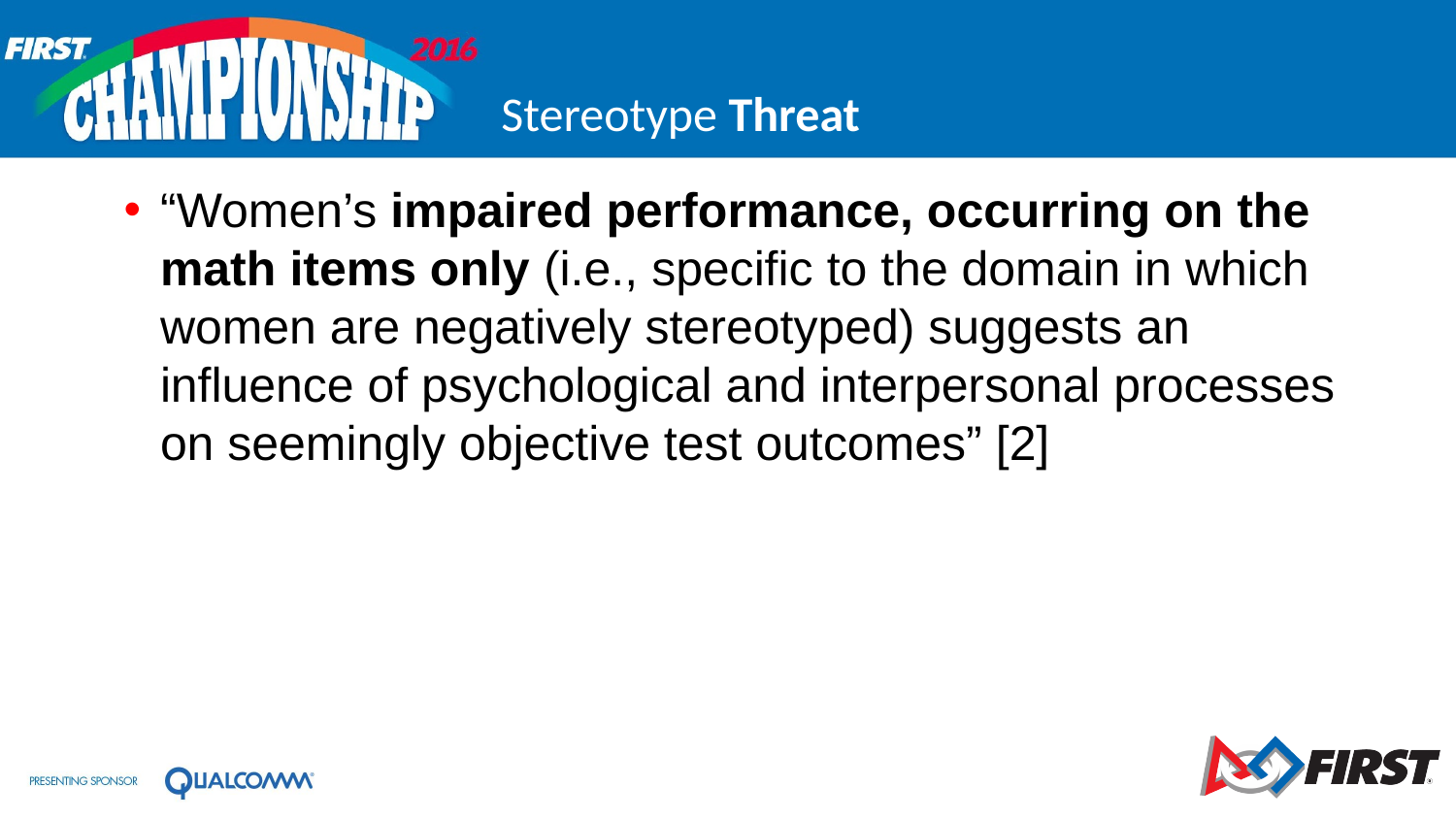

# Stereotype Threat
“Women’s impaired performance, occurring on the math items only (i.e., specific to the domain in which women are negatively stereotyped) suggests an influence of psychological and interpersonal processes on seemingly objective test outcomes” [2]